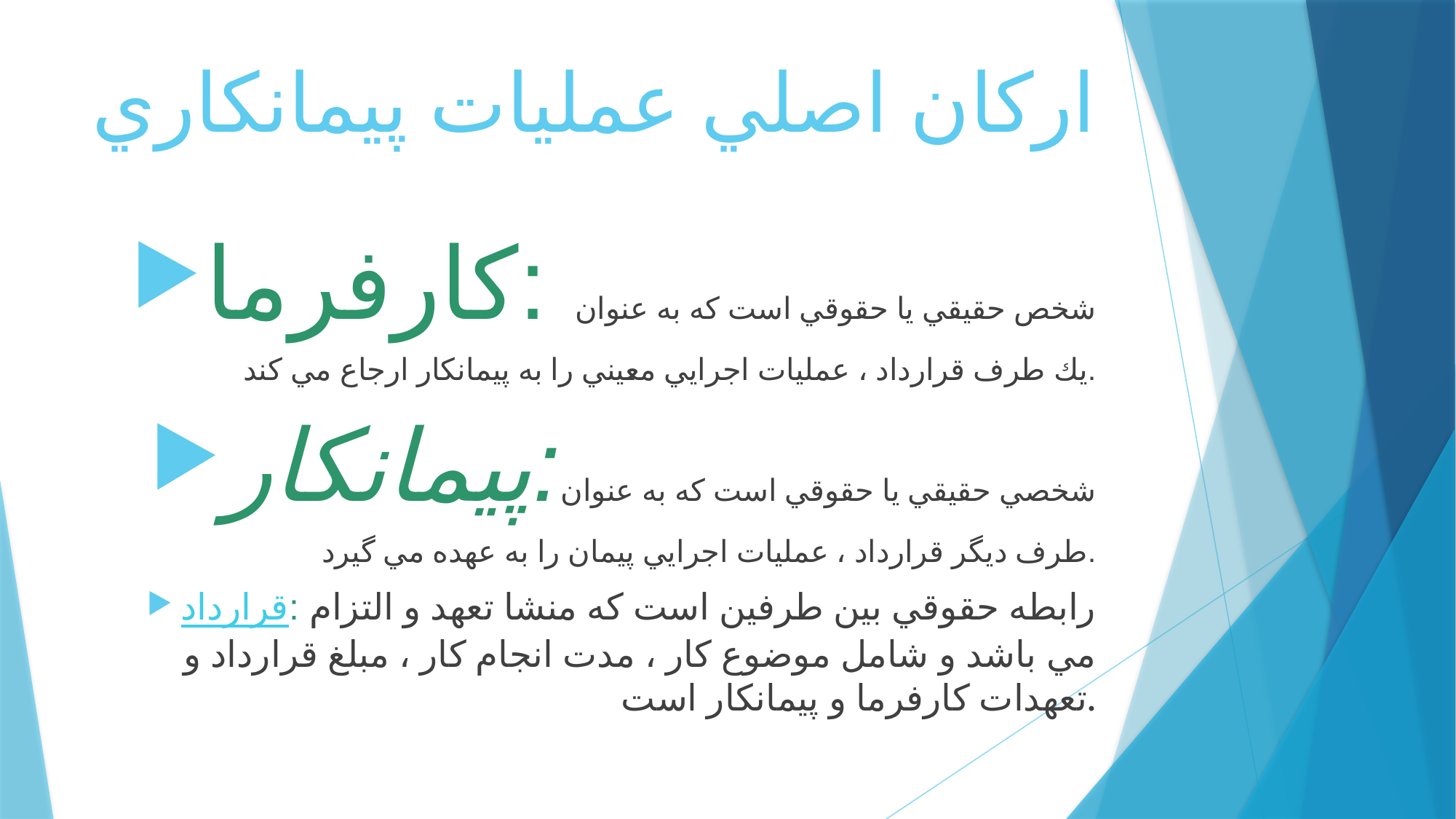

# اركان اصلي عمليات پيمانكاري
كارفرما: شخص حقيقي يا حقوقي است كه به عنوان يك طرف قرارداد ، عمليات اجرايي معيني را به پيمانكار ارجاع مي كند.
پيمانكار:شخصي حقيقي يا حقوقي است كه به عنوان طرف ديگر قرارداد ، عمليات اجرايي پيمان را به عهده مي گيرد.
قرارداد: رابطه حقوقي بين طرفين است كه منشا تعهد و التزام مي باشد و شامل موضوع كار ، مدت انجام كار ، مبلغ قرارداد و تعهدات كارفرما و پيمانكار است.